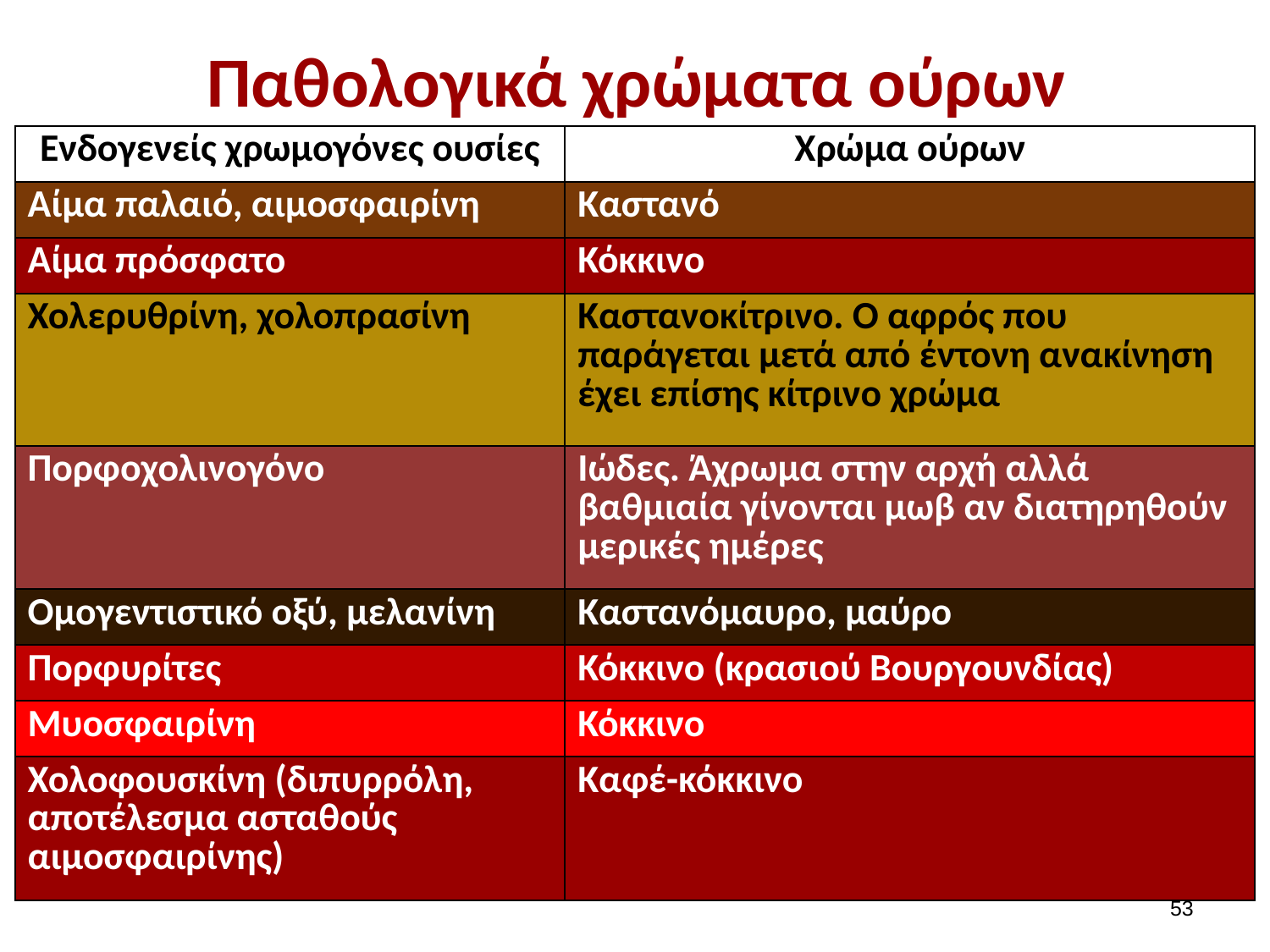

# Παθολογικά χρώματα ούρων
| Ενδογενείς χρωμογόνες ουσίες | Χρώμα ούρων |
| --- | --- |
| Αίμα παλαιό, αιμοσφαιρίνη | Καστανό |
| Αίμα πρόσφατο | Κόκκινο |
| Χολερυθρίνη, χολοπρασίνη | Καστανοκίτρινο. Ο αφρός που παράγεται μετά από έντονη ανακίνηση έχει επίσης κίτρινο χρώμα |
| Πορφοχολινογόνο | Ιώδες. Άχρωμα στην αρχή αλλά βαθμιαία γίνονται μωβ αν διατηρηθούν μερικές ημέρες |
| Ομογεντιστικό οξύ, μελανίνη | Καστανόμαυρο, μαύρο |
| Πορφυρίτες | Κόκκινο (κρασιού Βουργουνδίας) |
| Μυοσφαιρίνη | Κόκκινο |
| Χολοφουσκίνη (διπυρρόλη, αποτέλεσμα ασταθούς αιμοσφαιρίνης) | Καφέ-κόκκινο |
53